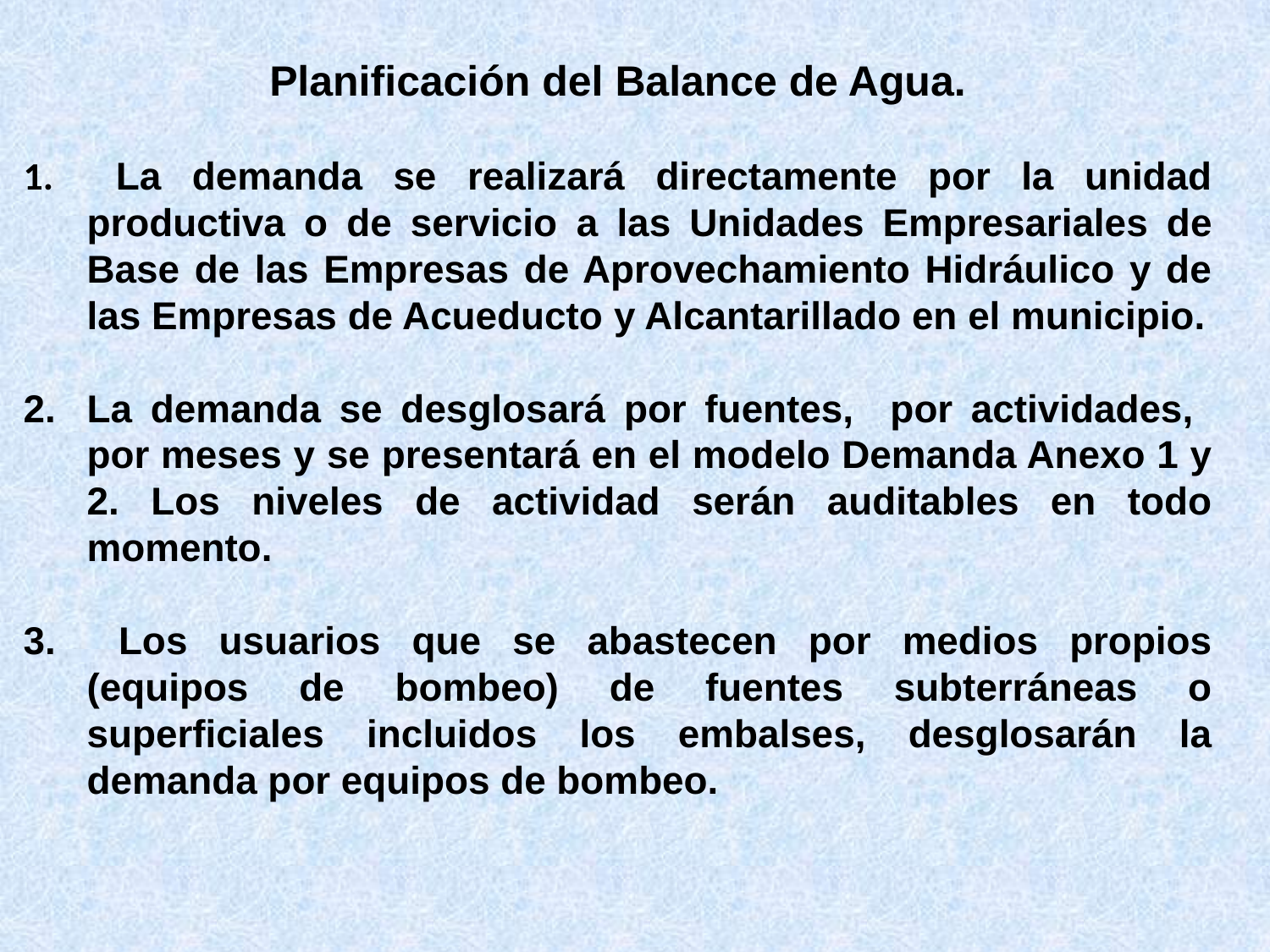

Planificación del Balance de Agua.

 La demanda se realizará directamente por la unidad productiva o de servicio a las Unidades Empresariales de Base de las Empresas de Aprovechamiento Hidráulico y de las Empresas de Acueducto y Alcantarillado en el municipio.

La demanda se desglosará por fuentes,  por actividades,  por meses y se presentará en el modelo Demanda Anexo 1 y 2. Los niveles de actividad serán auditables en todo momento.

 Los usuarios que se abastecen por medios propios (equipos de bombeo) de fuentes subterráneas o superficiales incluidos los embalses, desglosarán la demanda por equipos de bombeo.